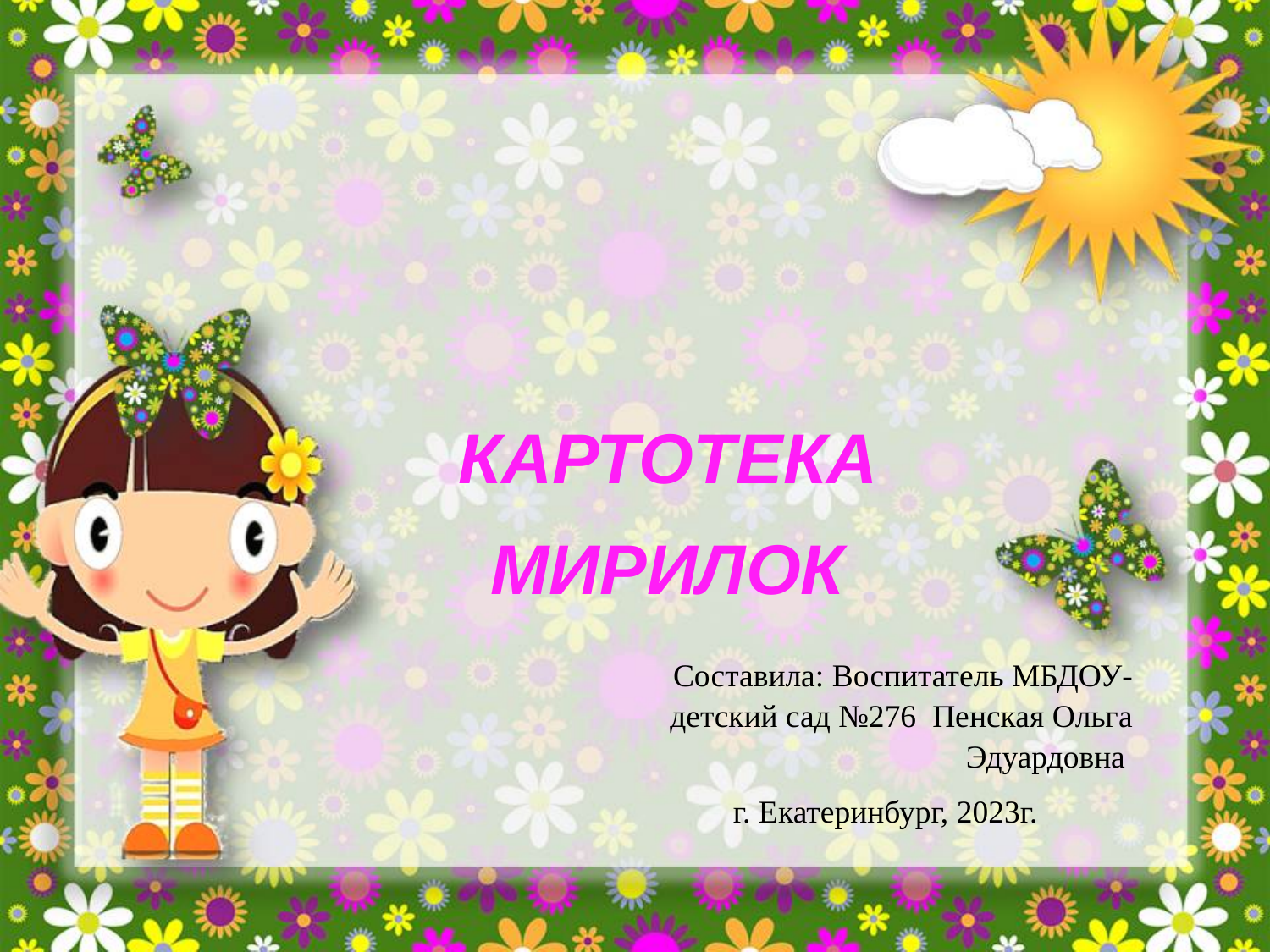

КАРТОТЕКА

МИРИЛОК
Составила: Воспитатель МБДОУ-детский сад №276  Пенская Ольга Эдуардовна
г. Екатеринбург, 2023г.